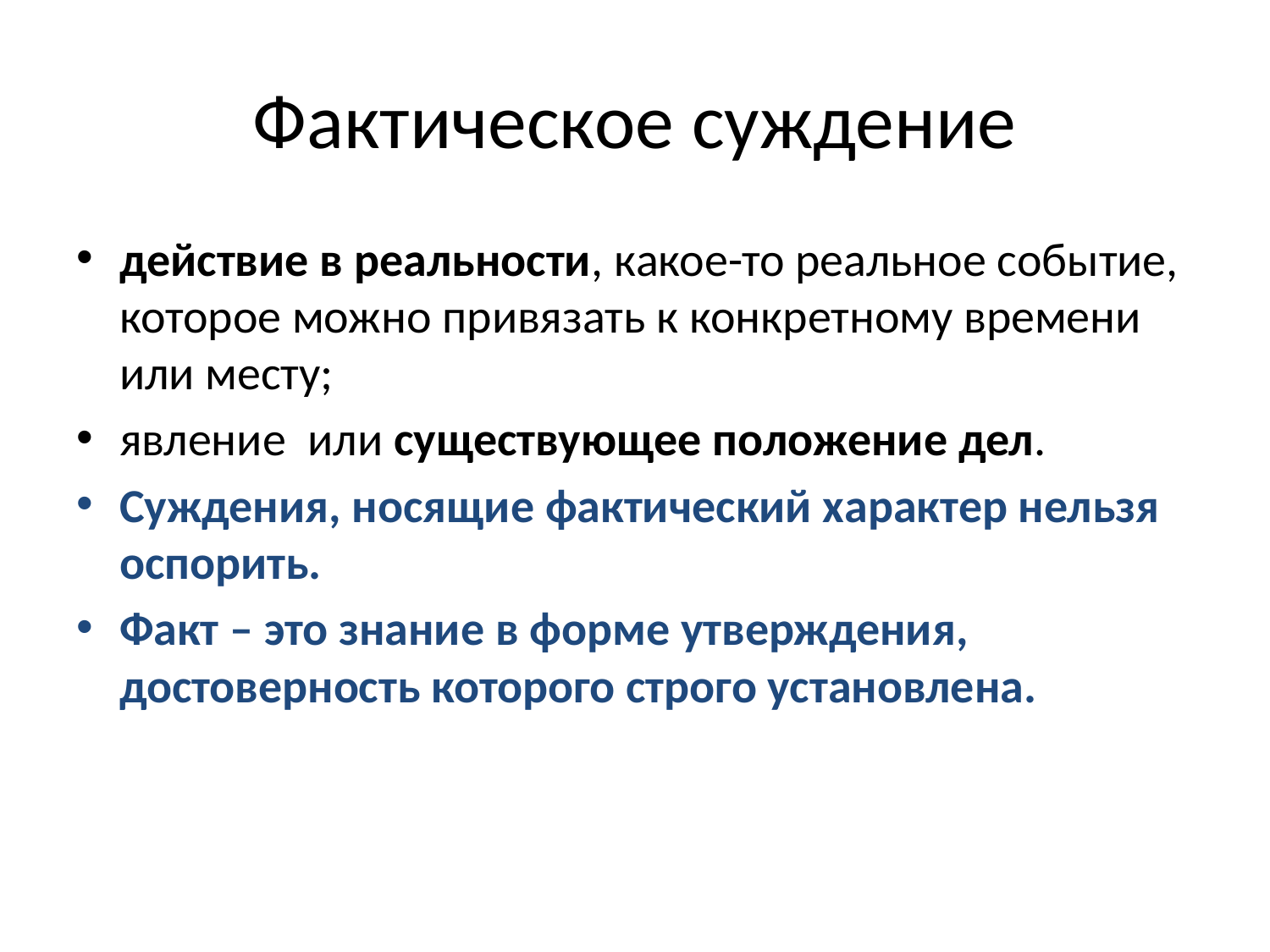

# Фактическое суждение
действие в реальности, какое-то реальное событие, которое можно привязать к конкретному времени или месту;
явление  или существующее положение дел.
Суждения, носящие фактический характер нельзя оспорить.
Факт – это знание в форме утверждения, достоверность которого строго установлена.